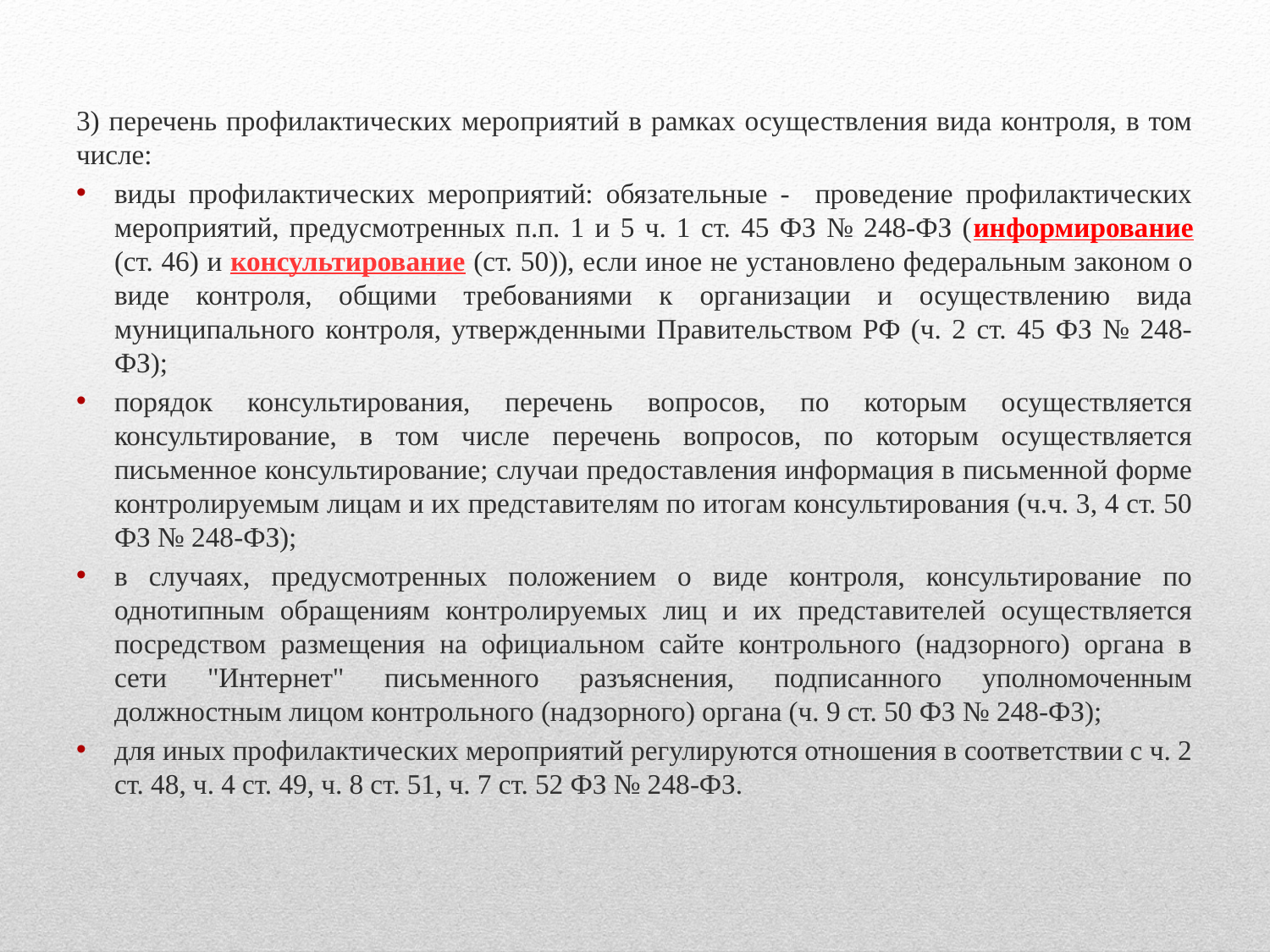

3) перечень профилактических мероприятий в рамках осуществления вида контроля, в том числе:
виды профилактических мероприятий: обязательные -  проведение профилактических мероприятий, предусмотренных п.п. 1 и 5 ч. 1 ст. 45 ФЗ № 248-ФЗ (информирование (ст. 46) и консультирование (ст. 50)), если иное не установлено федеральным законом о виде контроля, общими требованиями к организации и осуществлению вида муниципального контроля, утвержденными Правительством РФ (ч. 2 ст. 45 ФЗ № 248-ФЗ);
порядок консультирования, перечень вопросов, по которым осуществляется консультирование, в том числе перечень вопросов, по которым осуществляется письменное консультирование; случаи предоставления информация в письменной форме контролируемым лицам и их представителям по итогам консультирования (ч.ч. 3, 4 ст. 50 ФЗ № 248-ФЗ);
в случаях, предусмотренных положением о виде контроля, консультирование по однотипным обращениям контролируемых лиц и их представителей осуществляется посредством размещения на официальном сайте контрольного (надзорного) органа в сети "Интернет" письменного разъяснения, подписанного уполномоченным должностным лицом контрольного (надзорного) органа (ч. 9 ст. 50 ФЗ № 248-ФЗ);
для иных профилактических мероприятий регулируются отношения в соответствии с ч. 2 ст. 48, ч. 4 ст. 49, ч. 8 ст. 51, ч. 7 ст. 52 ФЗ № 248-ФЗ.